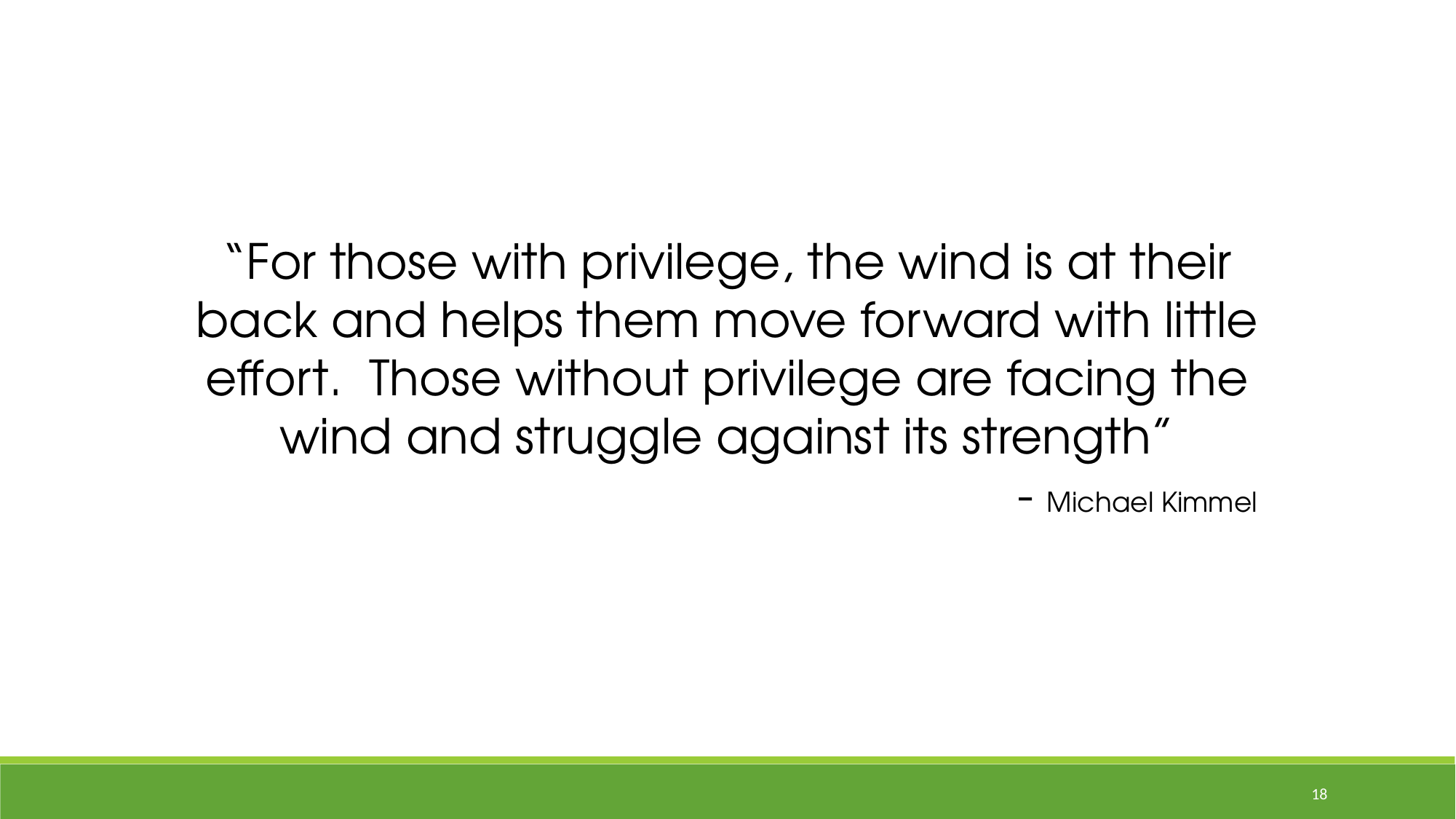

“For those with privilege, the wind is at their back and helps them move forward with little effort.  Those without privilege are facing the wind and struggle against its strength”
- Michael Kimmel
18